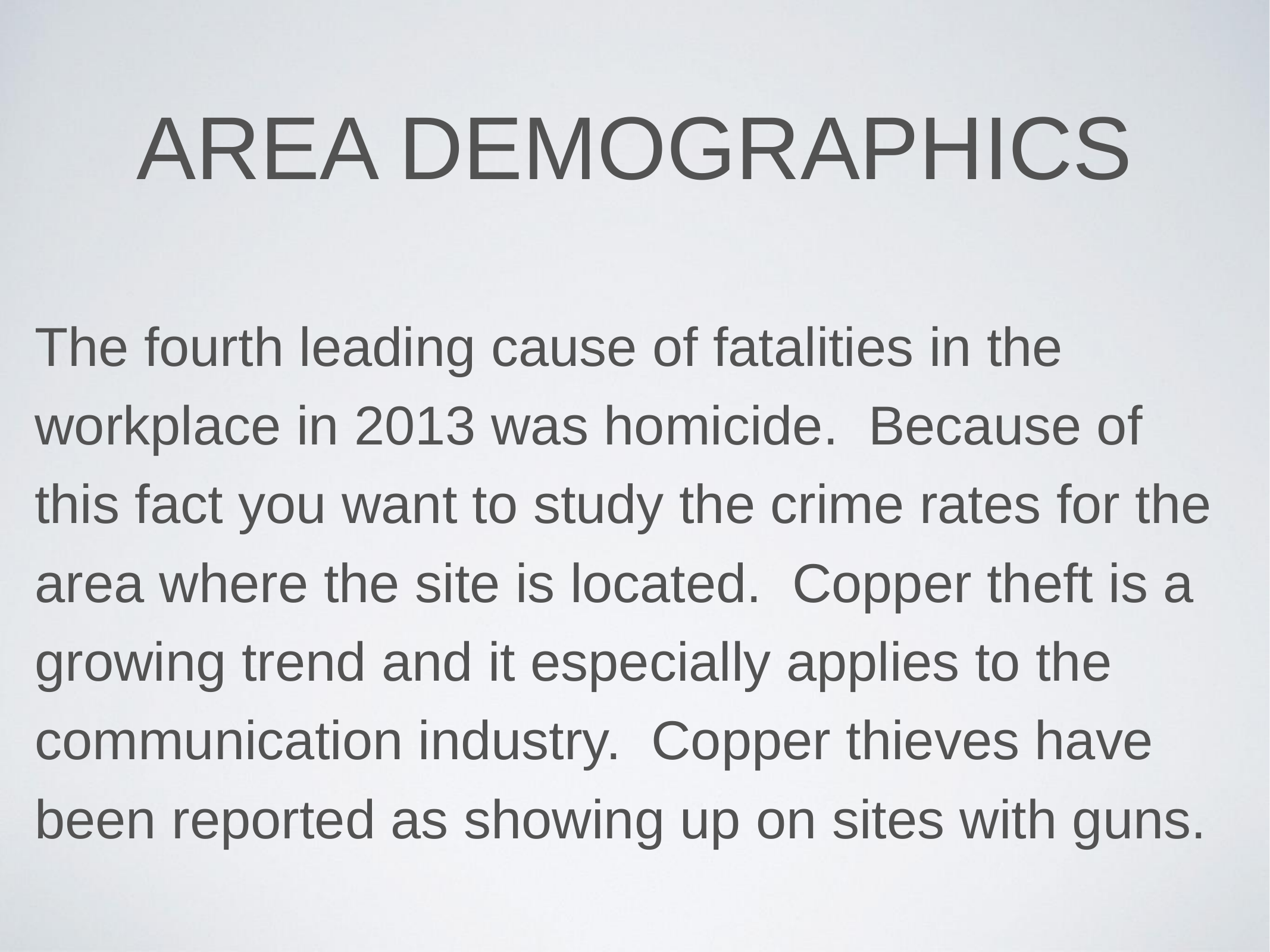

# Area demographics
The fourth leading cause of fatalities in the workplace in 2013 was homicide.  Because of this fact you want to study the crime rates for the area where the site is located.  Copper theft is a growing trend and it especially applies to the communication industry.  Copper thieves have been reported as showing up on sites with guns.